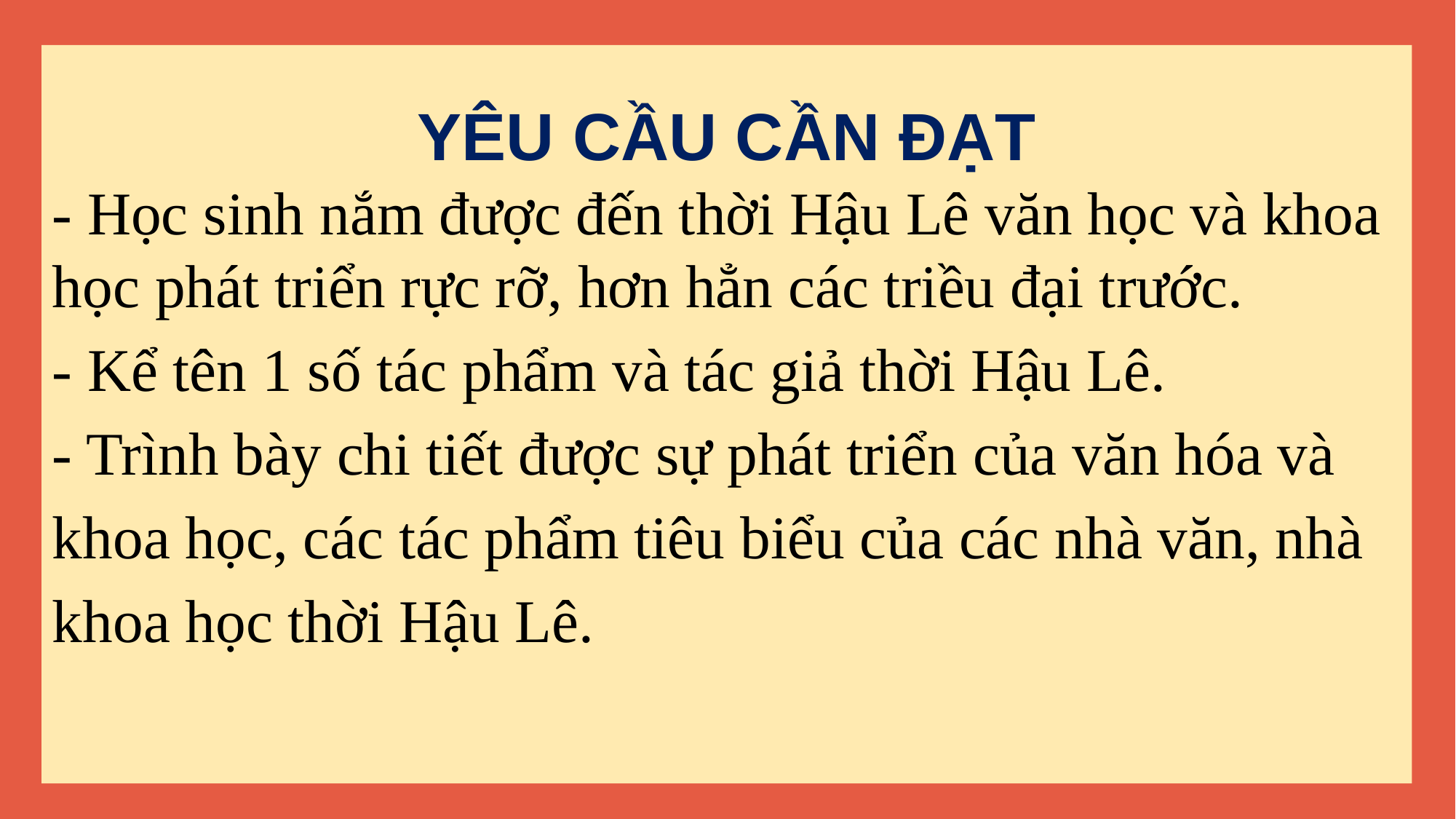

#
YÊU CẦU CẦN ĐẠT
- Học sinh nắm được đến thời Hậu Lê văn học và khoa học phát triển rực rỡ, hơn hẳn các triều đại trước.
- Kể tên 1 số tác phẩm và tác giả thời Hậu Lê.
- Trình bày chi tiết được sự phát triển của văn hóa và khoa học, các tác phẩm tiêu biểu của các nhà văn, nhà khoa học thời Hậu Lê.